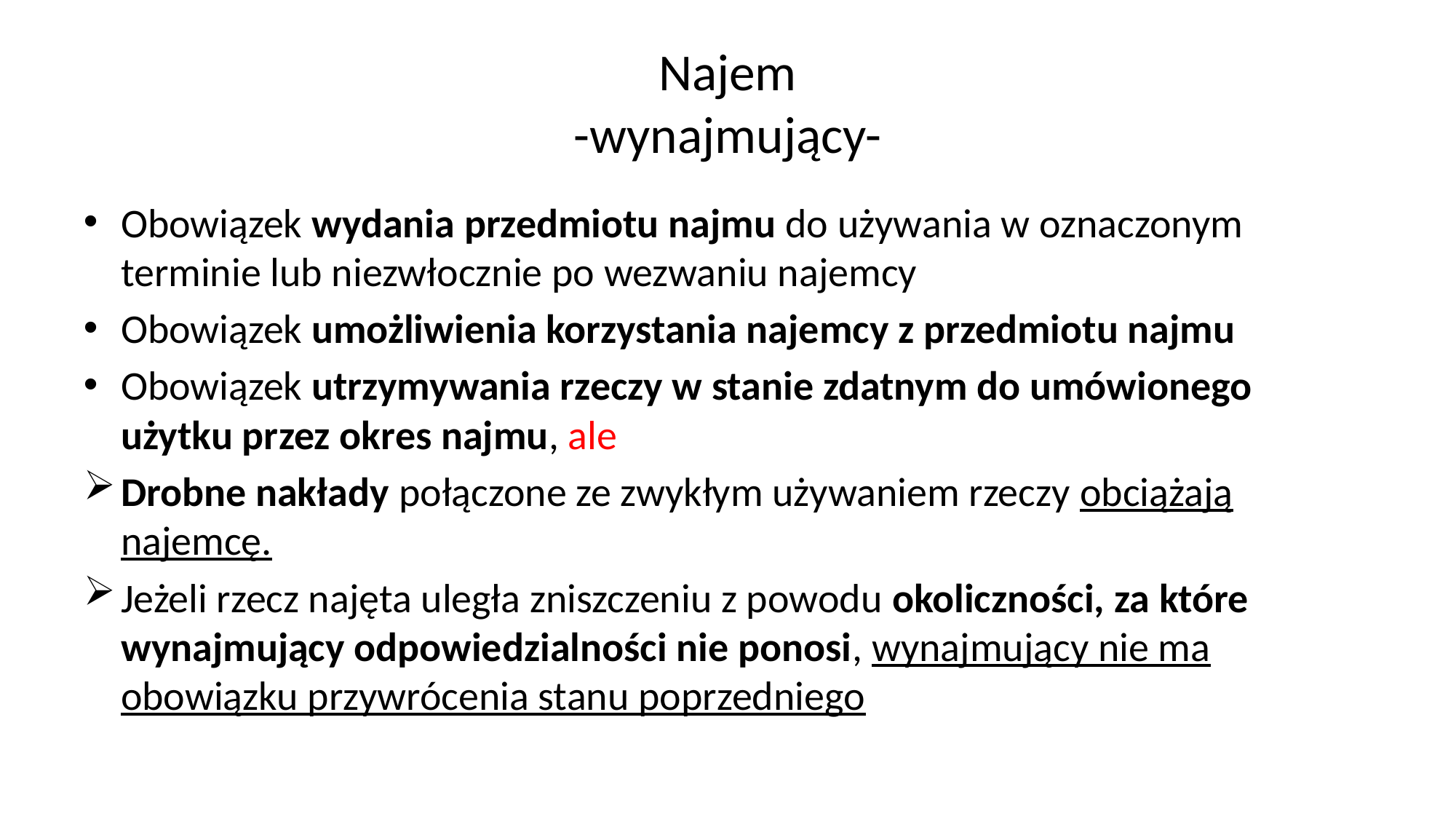

# Najem -wynajmujący-
Obowiązek wydania przedmiotu najmu do używania w oznaczonym terminie lub niezwłocznie po wezwaniu najemcy
Obowiązek umożliwienia korzystania najemcy z przedmiotu najmu
Obowiązek utrzymywania rzeczy w stanie zdatnym do umówionego użytku przez okres najmu, ale
Drobne nakłady połączone ze zwykłym używaniem rzeczy obciążają najemcę.
Jeżeli rzecz najęta uległa zniszczeniu z powodu okoliczności, za które wynajmujący odpowiedzialności nie ponosi, wynajmujący nie ma obowiązku przywrócenia stanu poprzedniego